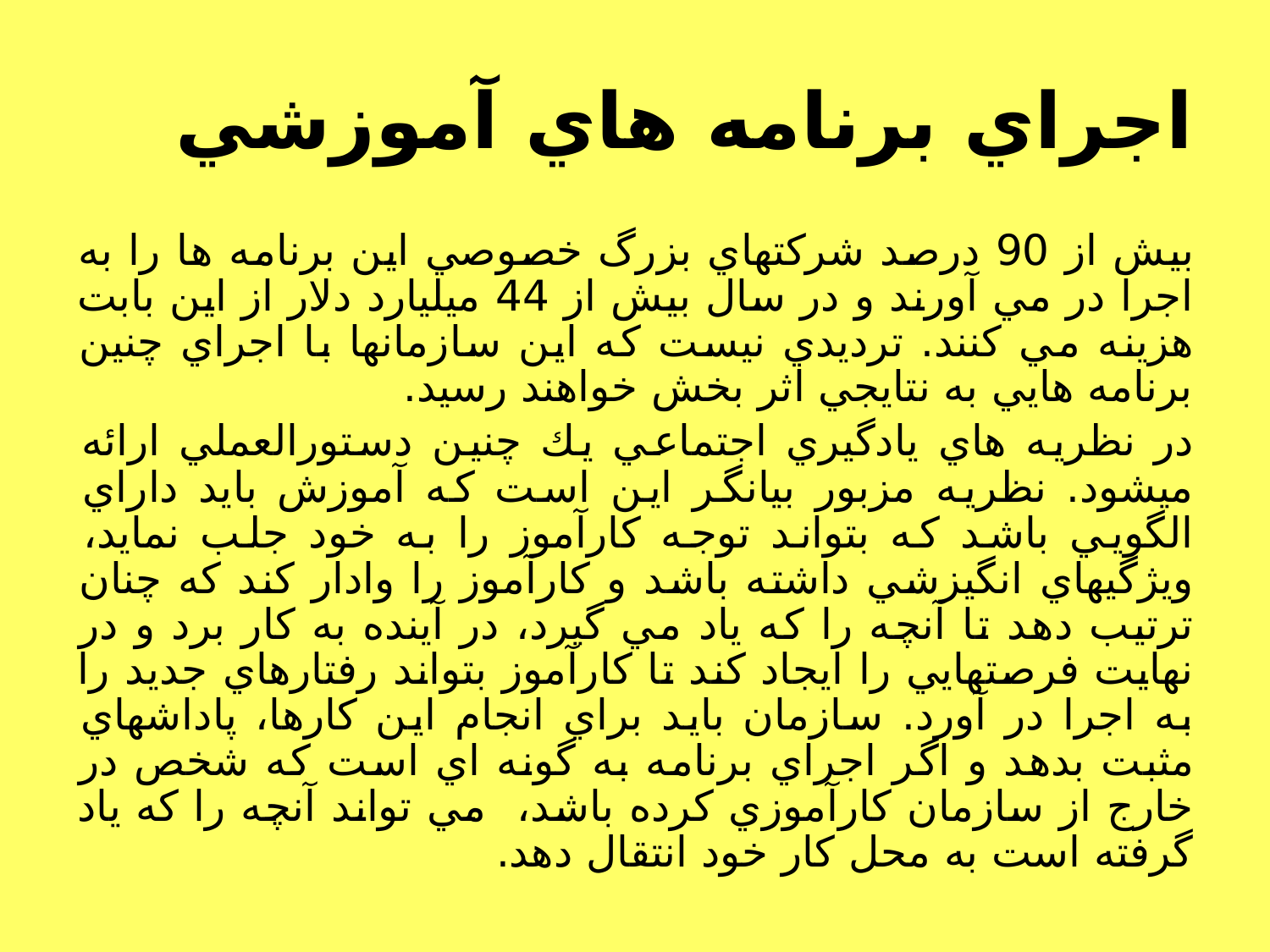

# اجراي برنامه هاي آموزشي
بيش از 90 درصد شركتهاي بزرگ خصوصي اين برنامه ها را به اجرا در مي آورند و در سال بيش از 44 ميليارد دلار از اين بابت هزينه مي كنند. ترديدي نيست كه اين سازمانها با اجراي چنين برنامه هايي به نتايجي اثر بخش خواهند رسيد.
در نظريه هاي يادگيري اجتماعي يك چنين دستورالعملي ارائه ميشود. نظريه مزبور بيانگر اين است كه آموزش بايد داراي الگويي باشد كه بتواند توجه كارآموز را به خود جلب نمايد، ويژگيهاي انگيزشي داشته باشد و كارآموز را وادار كند كه چنان ترتيب دهد تا آنچه را كه ياد مي گيرد، در آينده به كار برد و در نهايت فرصتهايي را ايجاد كند تا كارآموز بتواند رفتارهاي جديد را به اجرا در آورد. سازمان بايد براي انجام اين كارها، پاداشهاي مثبت بدهد و اگر اجراي برنامه به گونه اي است كه شخص در خارج از سازمان كارآموزي كرده باشد،  مي تواند آنچه را كه ياد گرفته است به محل كار خود انتقال دهد.